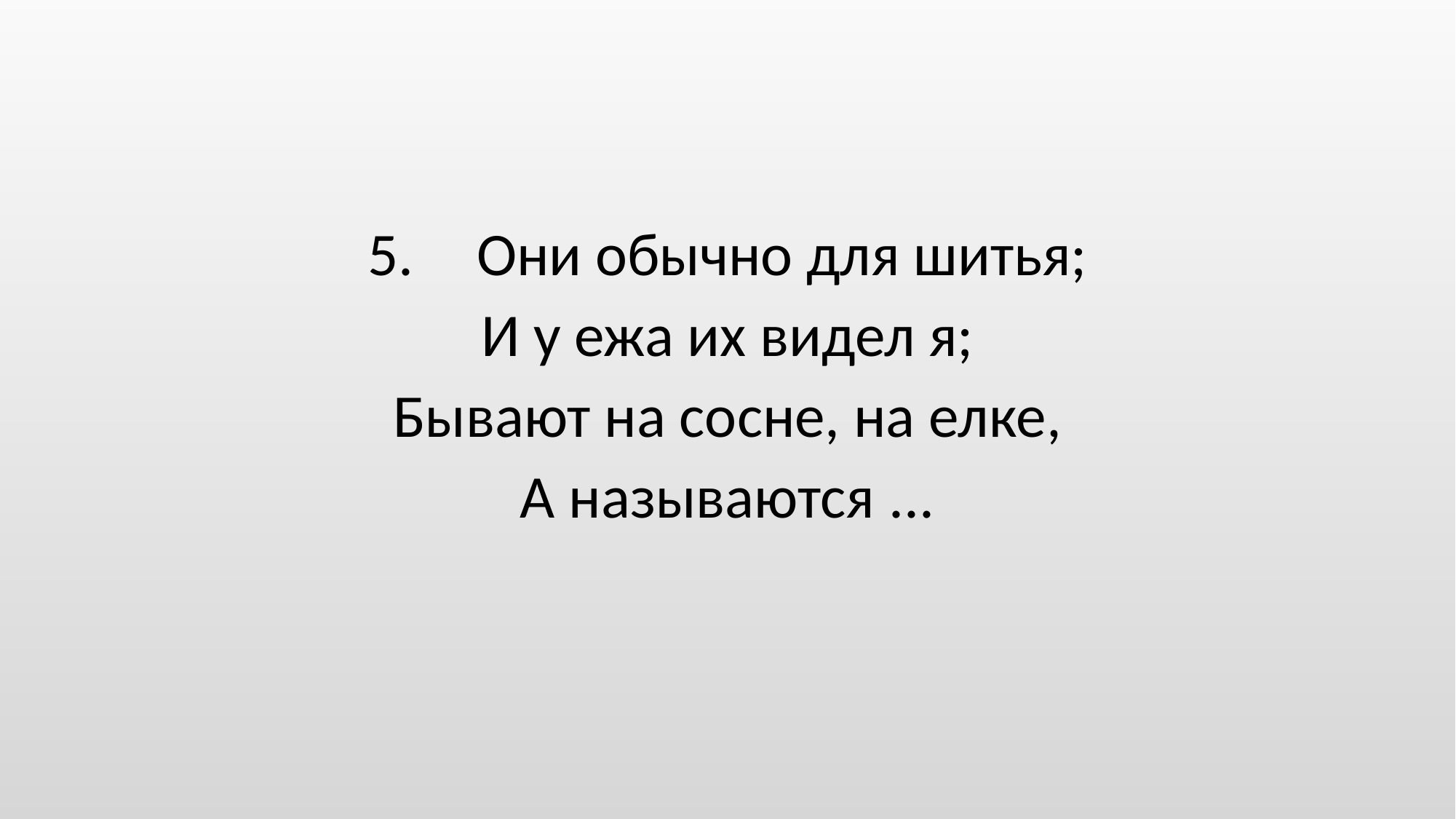

#
5.	Они обычно для шитья;
И у ежа их видел я;
Бывают на сосне, на елке,
А называются ...